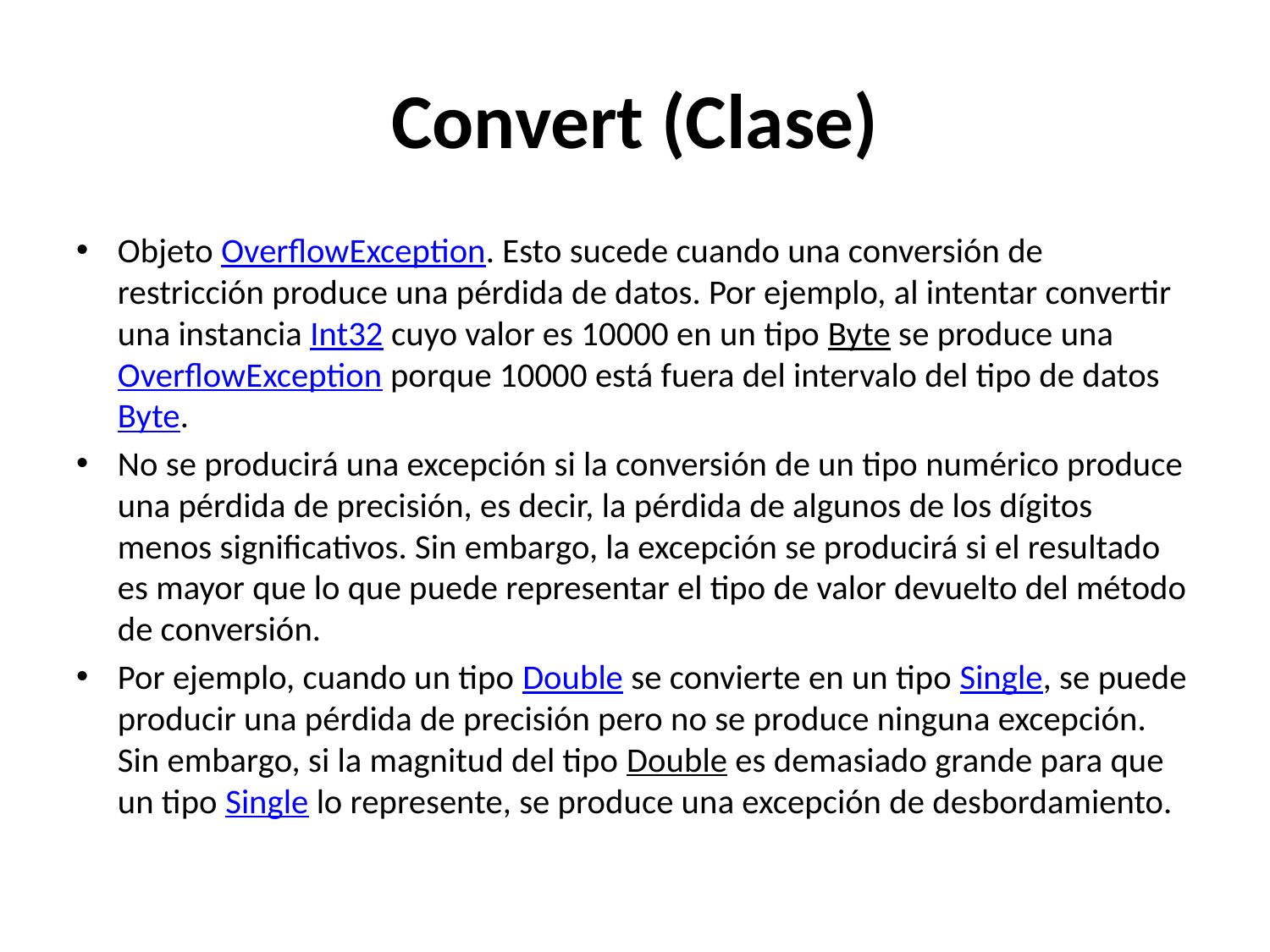

# Convert (Clase)
Objeto OverflowException. Esto sucede cuando una conversión de restricción produce una pérdida de datos. Por ejemplo, al intentar convertir una instancia Int32 cuyo valor es 10000 en un tipo Byte se produce una OverflowException porque 10000 está fuera del intervalo del tipo de datos Byte.
No se producirá una excepción si la conversión de un tipo numérico produce una pérdida de precisión, es decir, la pérdida de algunos de los dígitos menos significativos. Sin embargo, la excepción se producirá si el resultado es mayor que lo que puede representar el tipo de valor devuelto del método de conversión.
Por ejemplo, cuando un tipo Double se convierte en un tipo Single, se puede producir una pérdida de precisión pero no se produce ninguna excepción. Sin embargo, si la magnitud del tipo Double es demasiado grande para que un tipo Single lo represente, se produce una excepción de desbordamiento.